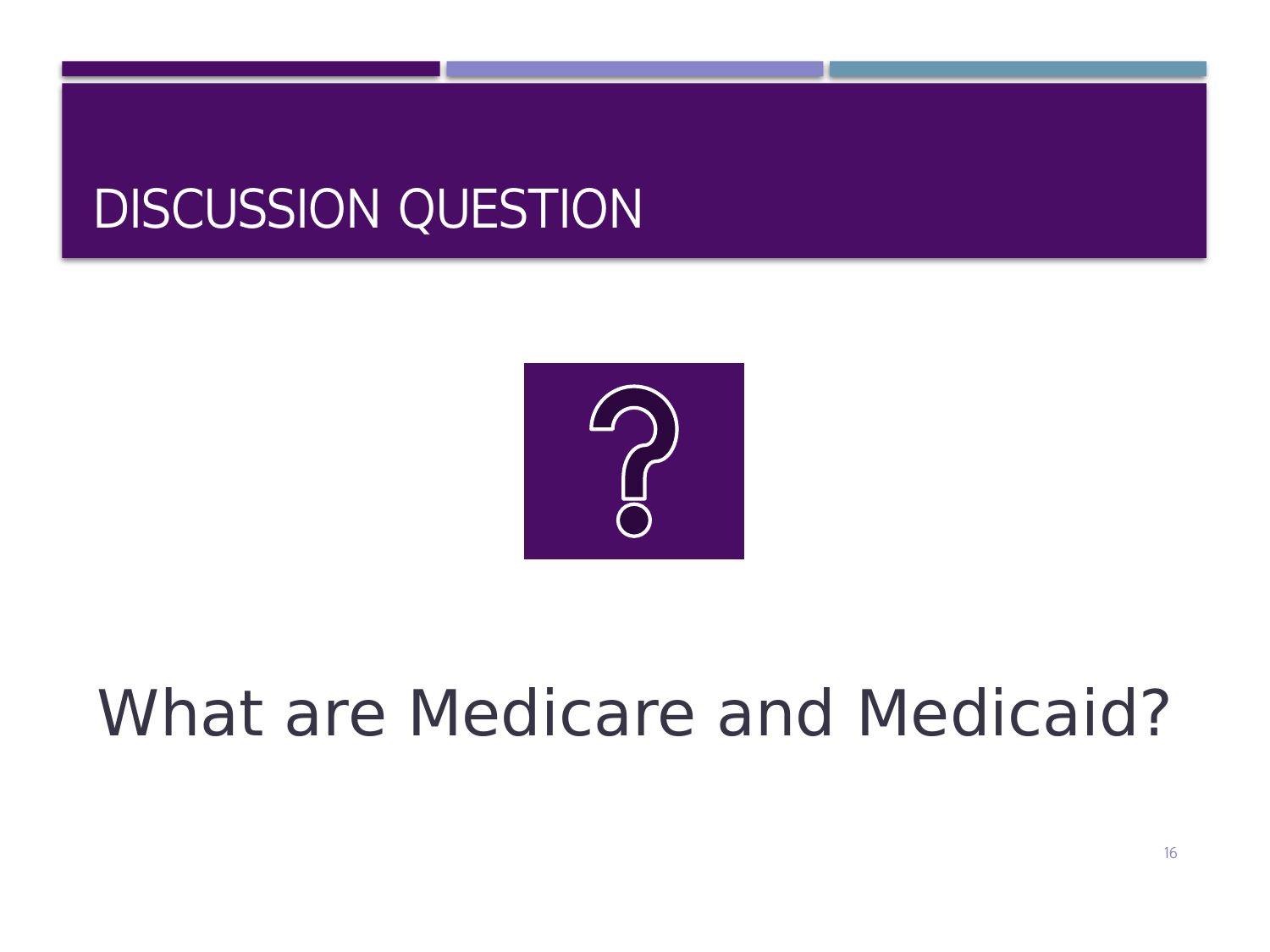

# Discussion Question

What are Medicare and Medicaid?

16